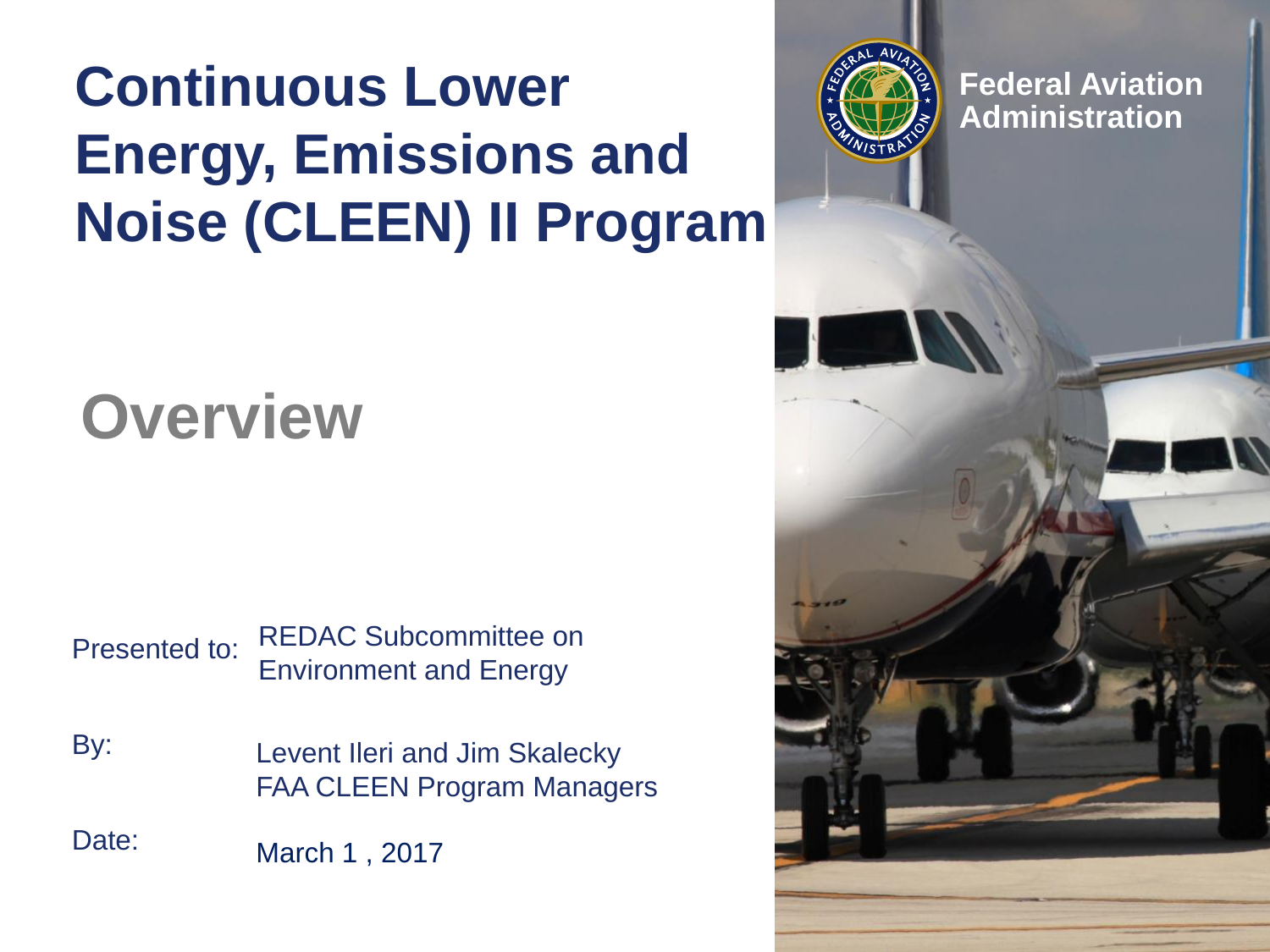

# Continuous Lower Energy, Emissions and Noise (CLEEN) II Program
Overview
REDAC Subcommittee on Environment and Energy

Levent Ileri and Jim Skalecky
FAA CLEEN Program Managers
March 1 , 2017